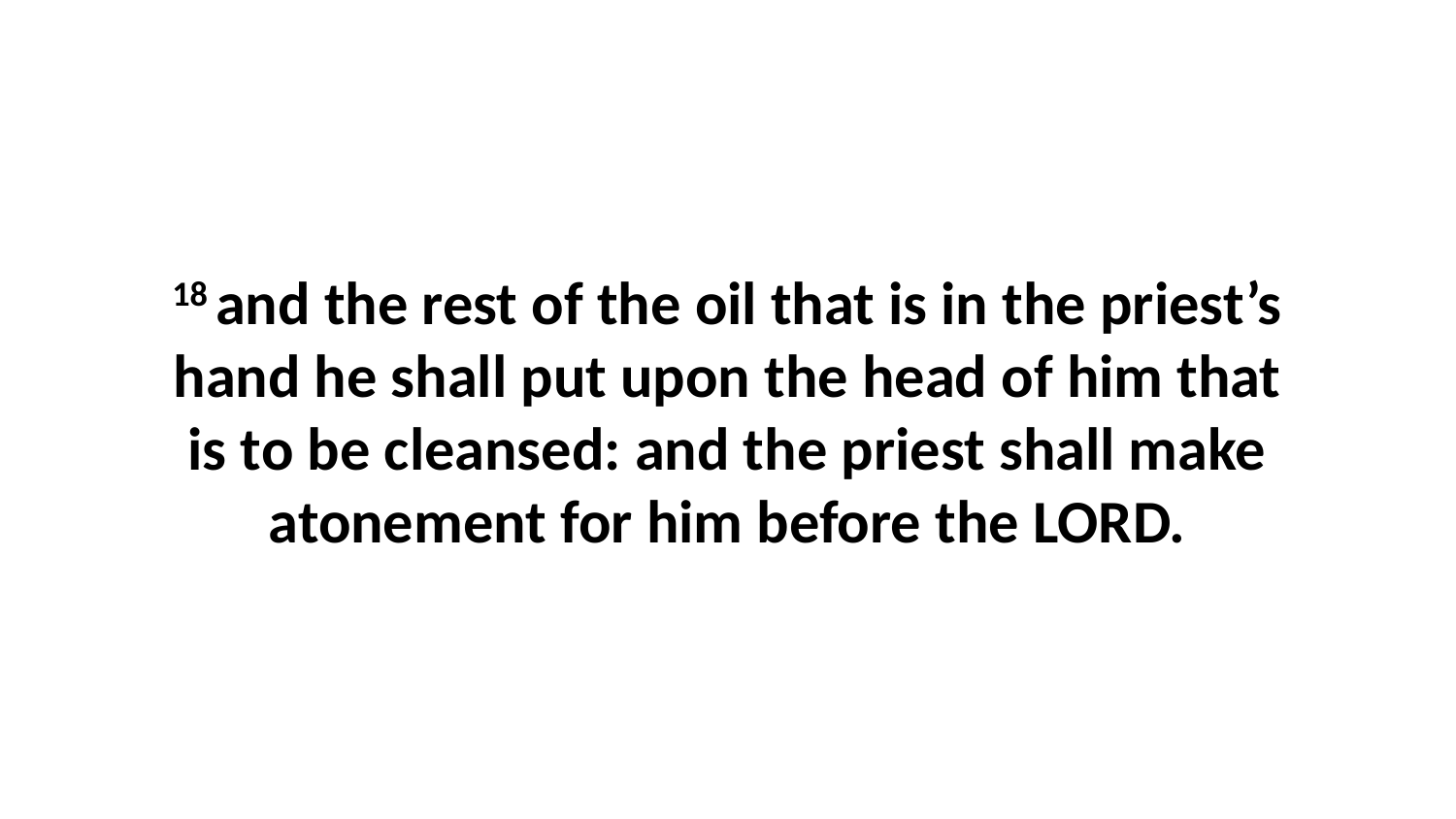

18 and the rest of the oil that is in the priest’s hand he shall put upon the head of him that is to be cleansed: and the priest shall make atonement for him before the LORD.